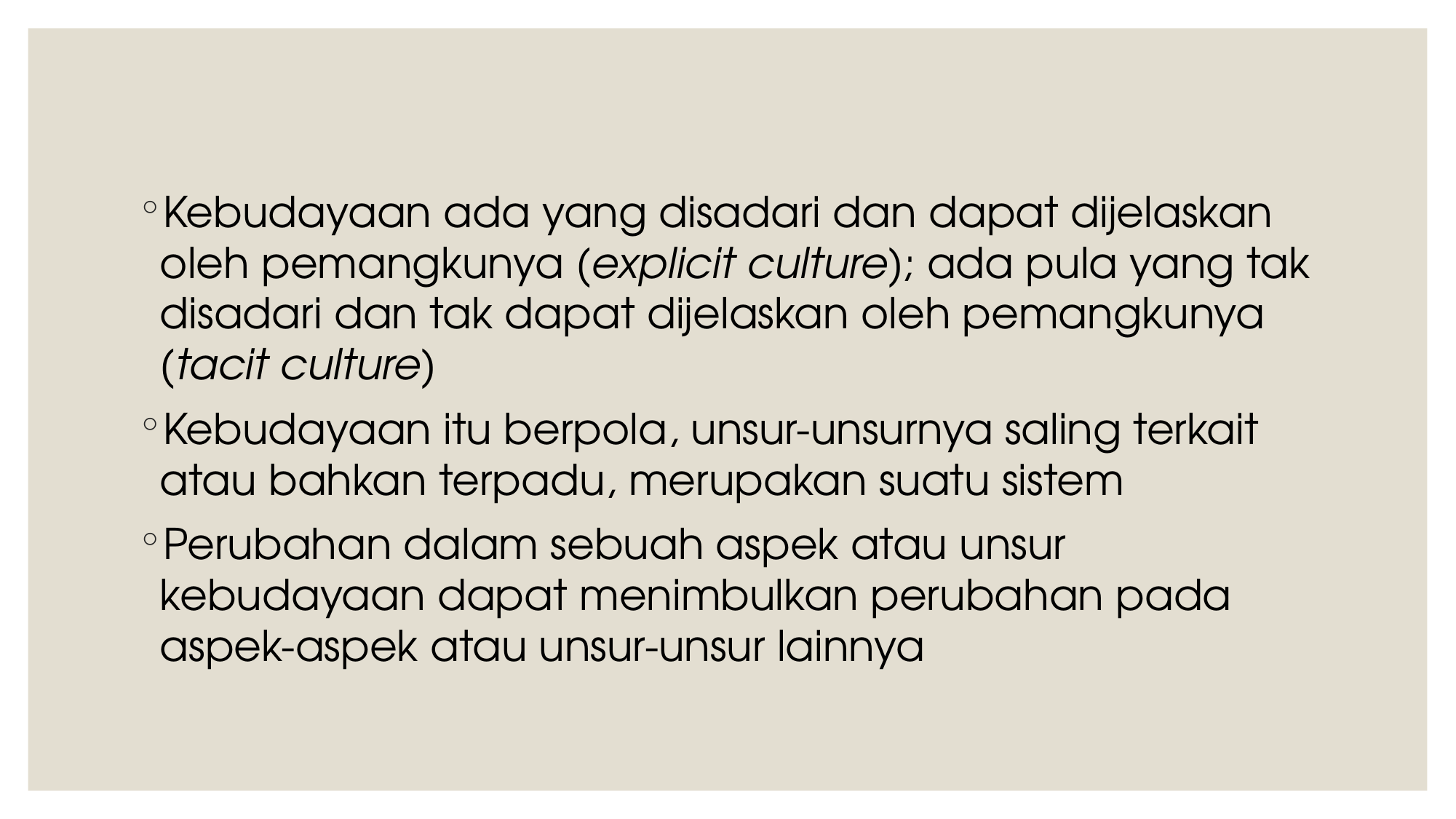

#
Kebudayaan ada yang disadari dan dapat dijelaskan oleh pemangkunya (explicit culture); ada pula yang tak disadari dan tak dapat dijelaskan oleh pemangkunya (tacit culture)
Kebudayaan itu berpola, unsur-unsurnya saling terkait atau bahkan terpadu, merupakan suatu sistem
Perubahan dalam sebuah aspek atau unsur kebudayaan dapat menimbulkan perubahan pada aspek-aspek atau unsur-unsur lainnya